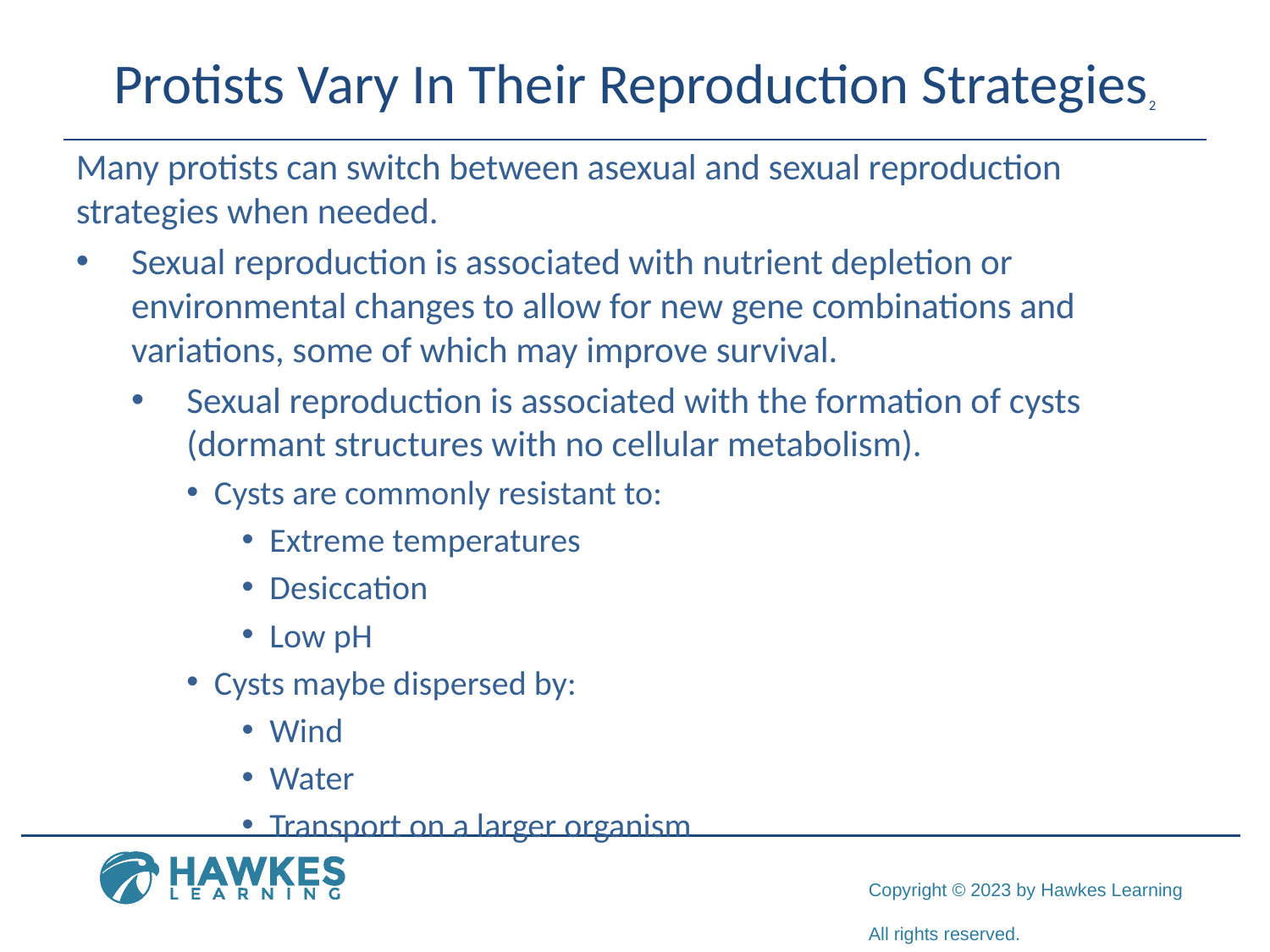

# Protists Vary In Their Reproduction Strategies2
Many protists can switch between asexual and sexual reproduction strategies when needed.
Sexual reproduction is associated with nutrient depletion or environmental changes to allow for new gene combinations and variations, some of which may improve survival.
Sexual reproduction is associated with the formation of cysts (dormant structures with no cellular metabolism).
Cysts are commonly resistant to:
Extreme temperatures
Desiccation
Low pH
Cysts maybe dispersed by:
Wind
Water
Transport on a larger organism